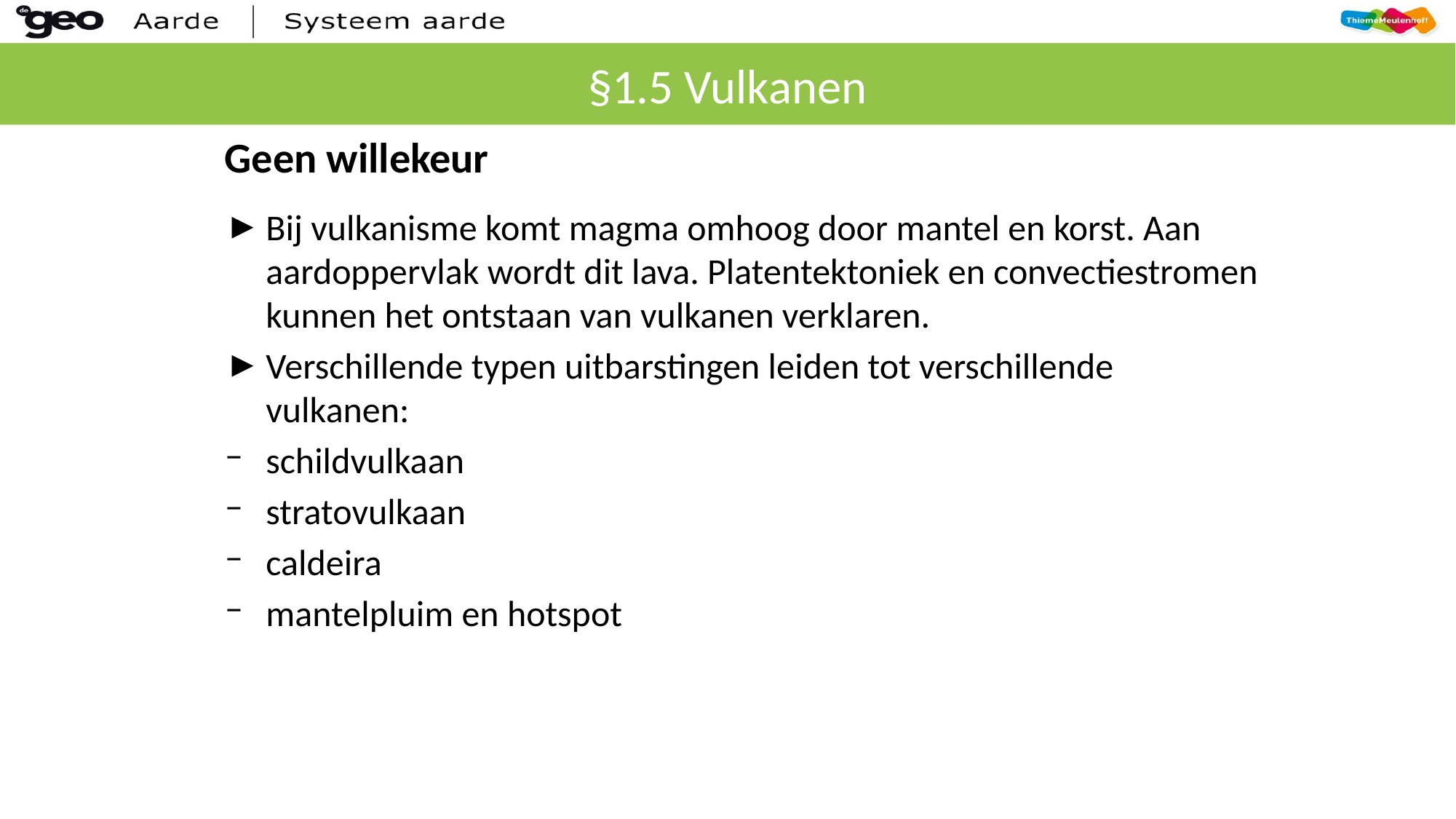

# §1.5 Vulkanen
Geen willekeur
Bij vulkanisme komt magma omhoog door mantel en korst. Aan aardoppervlak wordt dit lava. Platentektoniek en convectiestromen kunnen het ontstaan van vulkanen verklaren.
Verschillende typen uitbarstingen leiden tot verschillende vulkanen:
schildvulkaan
stratovulkaan
caldeira
mantelpluim en hotspot